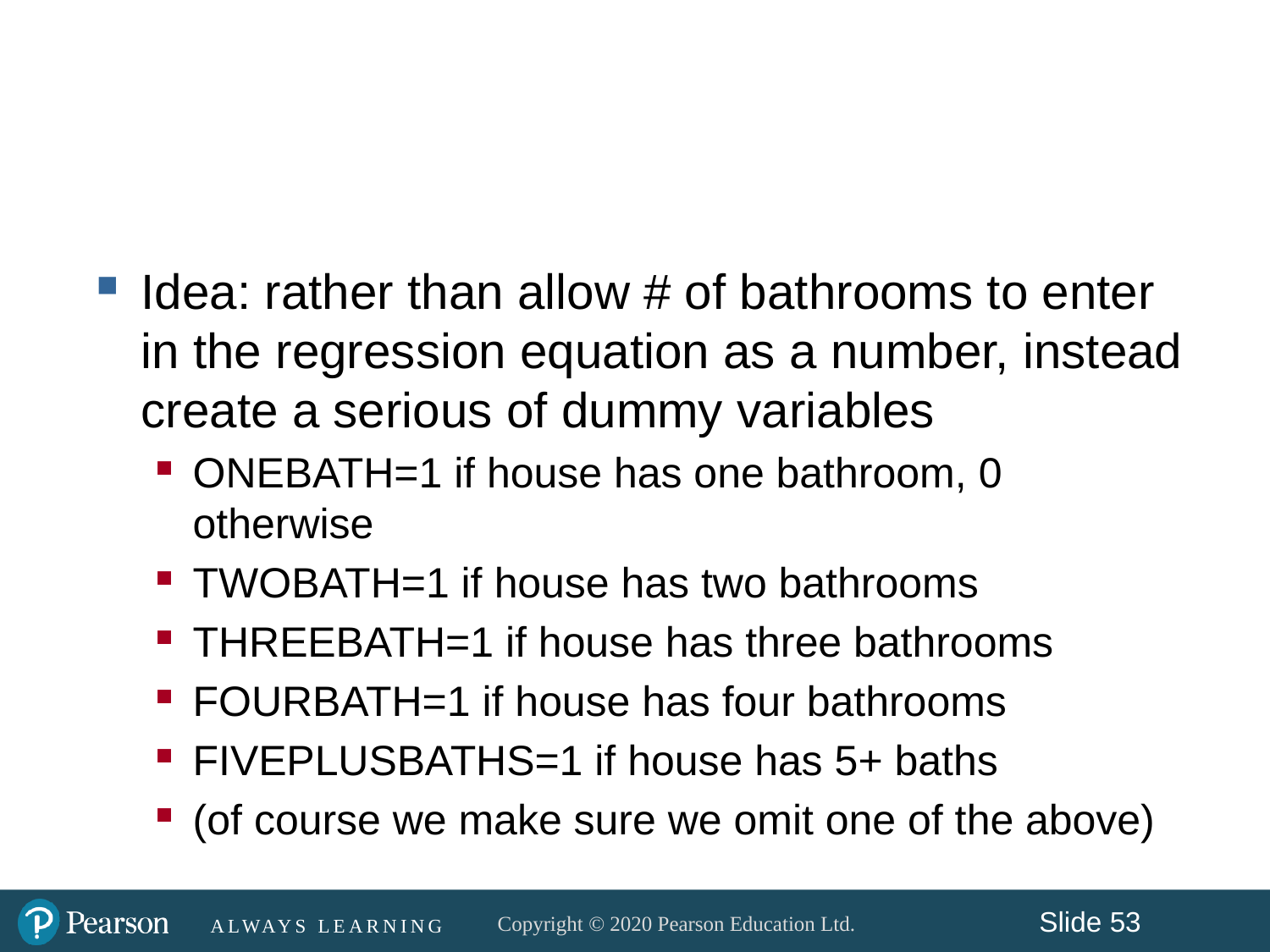

#
Idea: rather than allow # of bathrooms to enter in the regression equation as a number, instead create a serious of dummy variables
ONEBATH=1 if house has one bathroom, 0 otherwise
TWOBATH=1 if house has two bathrooms
THREEBATH=1 if house has three bathrooms
FOURBATH=1 if house has four bathrooms
FIVEPLUSBATHS=1 if house has 5+ baths
(of course we make sure we omit one of the above)